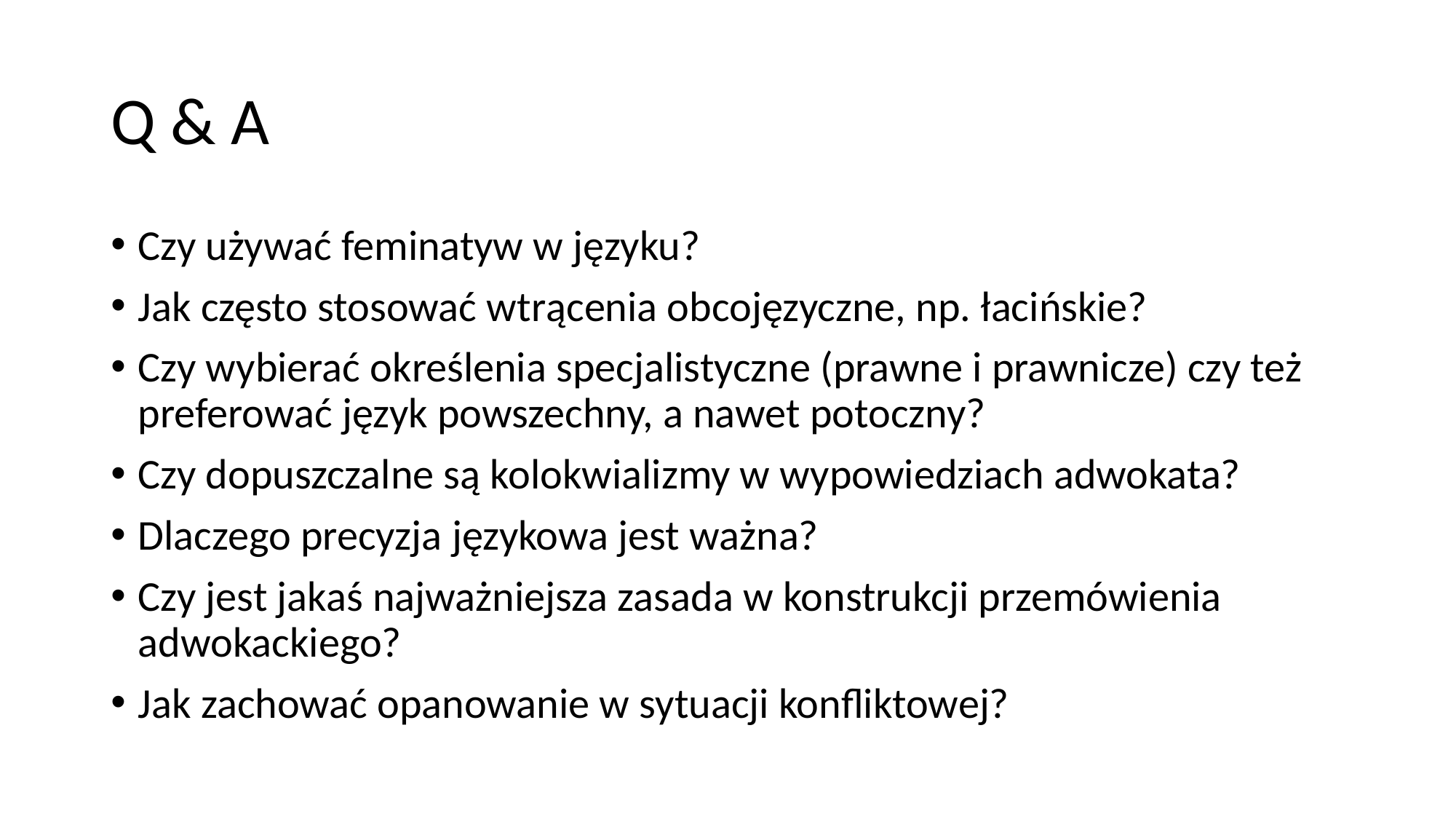

# Q & A
Czy używać feminatyw w języku?
Jak często stosować wtrącenia obcojęzyczne, np. łacińskie?
Czy wybierać określenia specjalistyczne (prawne i prawnicze) czy też preferować język powszechny, a nawet potoczny?
Czy dopuszczalne są kolokwializmy w wypowiedziach adwokata?
Dlaczego precyzja językowa jest ważna?
Czy jest jakaś najważniejsza zasada w konstrukcji przemówienia adwokackiego?
Jak zachować opanowanie w sytuacji konfliktowej?